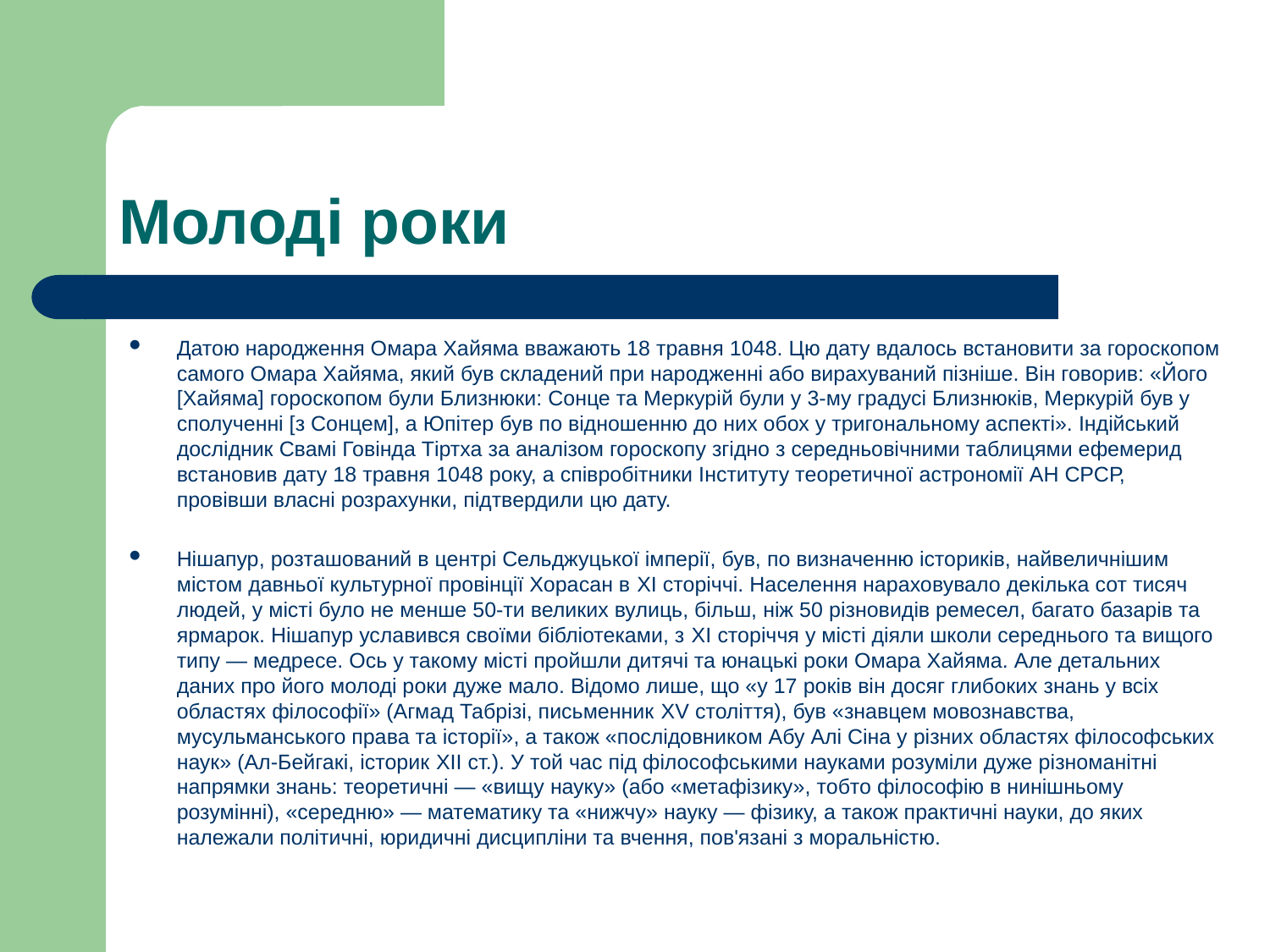

# Молоді роки
Датою народження Омара Хайяма вважають 18 травня 1048. Цю дату вдалось встановити за гороскопом самого Омара Хайяма, який був складений при народженні або вирахуваний пізніше. Він говорив: «Його [Хайяма] гороскопом були Близнюки: Сонце та Меркурій були у 3-му градусі Близнюків, Меркурій був у сполученні [з Сонцем], а Юпітер був по відношенню до них обох у тригональному аспекті». Індійський дослідник Свамі Говінда Тіртха за аналізом гороскопу згідно з середньовічними таблицями ефемерид встановив дату 18 травня 1048 року, а співробітники Інституту теоретичної астрономії АН СРСР, провівши власні розрахунки, підтвердили цю дату.

Нішапур, розташований в центрі Сельджуцької імперії, був, по визначенню істориків, найвеличнішим містом давньої культурної провінції Хорасан в XI сторіччі. Населення нараховувало декілька сот тисяч людей, у місті було не менше 50-ти великих вулиць, більш, ніж 50 різновидів ремесел, багато базарів та ярмарок. Нішапур уславився своїми бібліотеками, з XI сторіччя у місті діяли школи середнього та вищого типу — медресе. Ось у такому місті пройшли дитячі та юнацькі роки Омара Хайяма. Але детальних даних про його молоді роки дуже мало. Відомо лише, що «у 17 років він досяг глибоких знань у всіх областях філософії» (Агмад Табрізі, письменник XV століття), був «знавцем мовознавства, мусульманського права та історії», а також «послідовником Абу Алі Сіна у різних областях філософських наук» (Ал-Бейгакі, історик XII ст.). У той час під філософськими науками розуміли дуже різноманітні напрямки знань: теоретичні — «вищу науку» (або «метафізику», тобто філософію в нинішньому розумінні), «середню» — математику та «нижчу» науку — фізику, а також практичні науки, до яких належали політичні, юридичні дисципліни та вчення, пов'язані з моральністю.